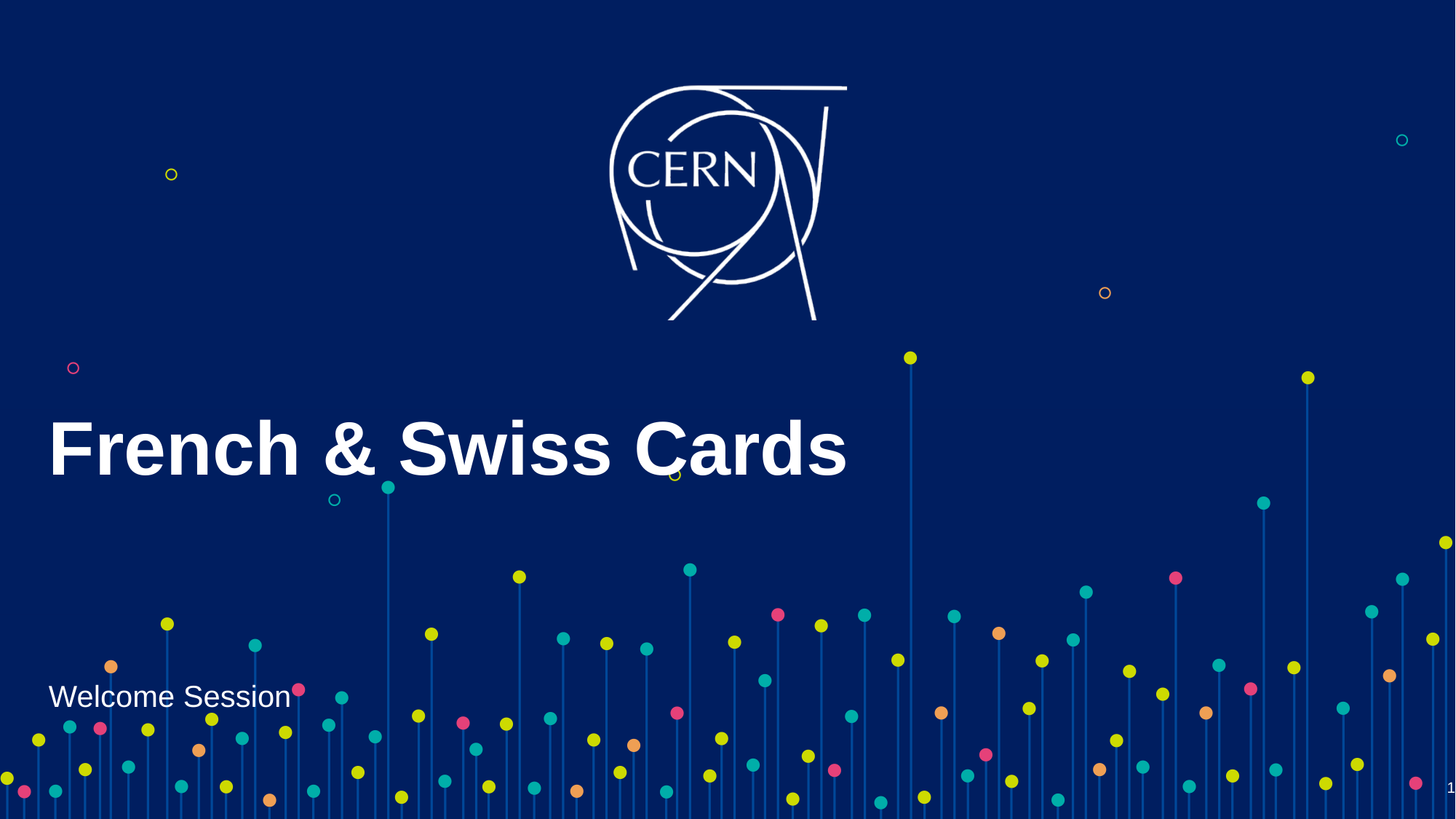

# French & Swiss Cards
Welcome Session
1